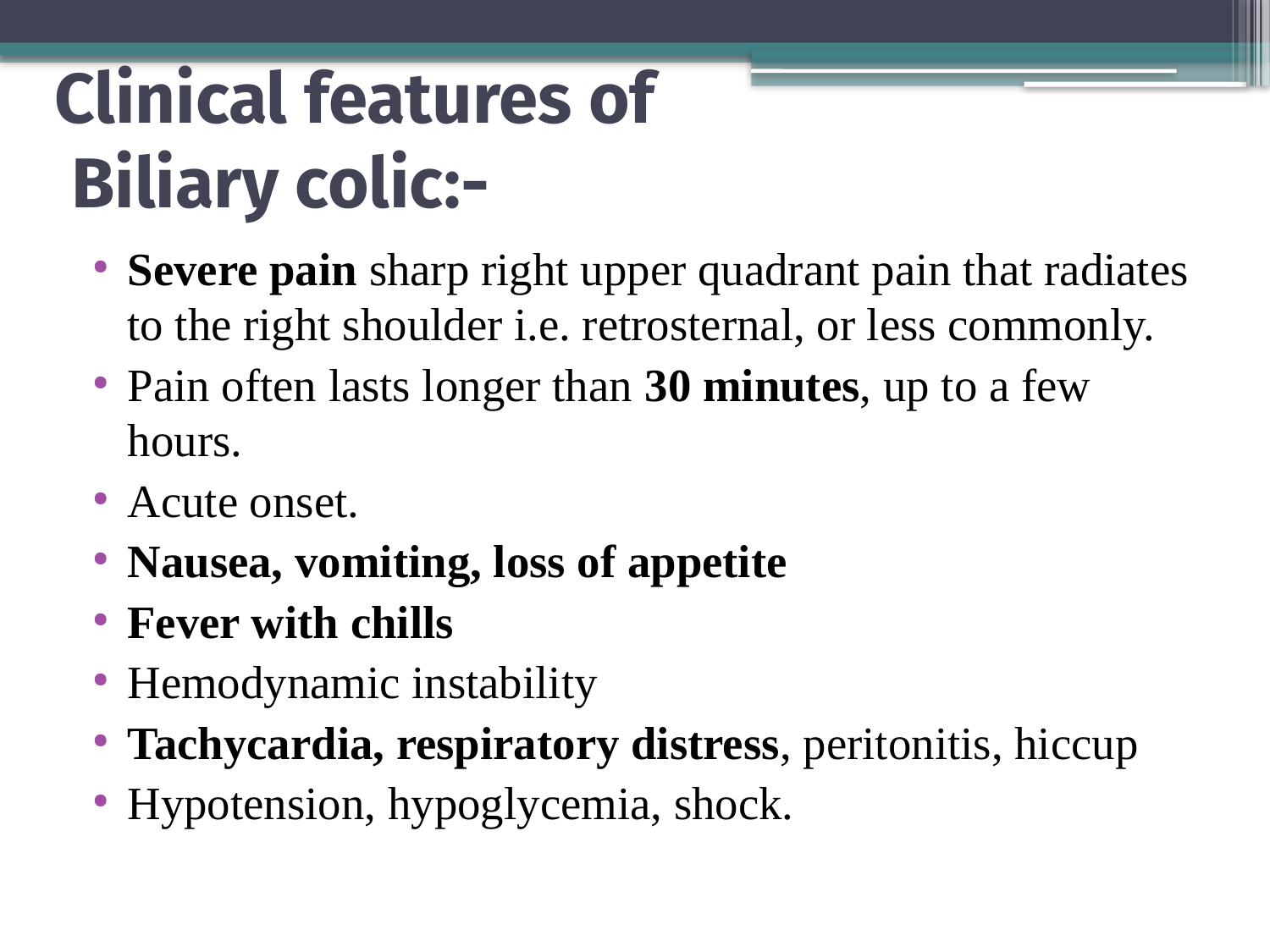

# Clinical features of Biliary colic:-
Severe pain sharp right upper quadrant pain that radiates to the right shoulder i.e. retrosternal, or less commonly.
Pain often lasts longer than 30 minutes, up to a few hours.
Acute onset.
Nausea, vomiting, loss of appetite
Fever with chills
Hemodynamic instability
Tachycardia, respiratory distress, peritonitis, hiccup
Hypotension, hypoglycemia, shock.